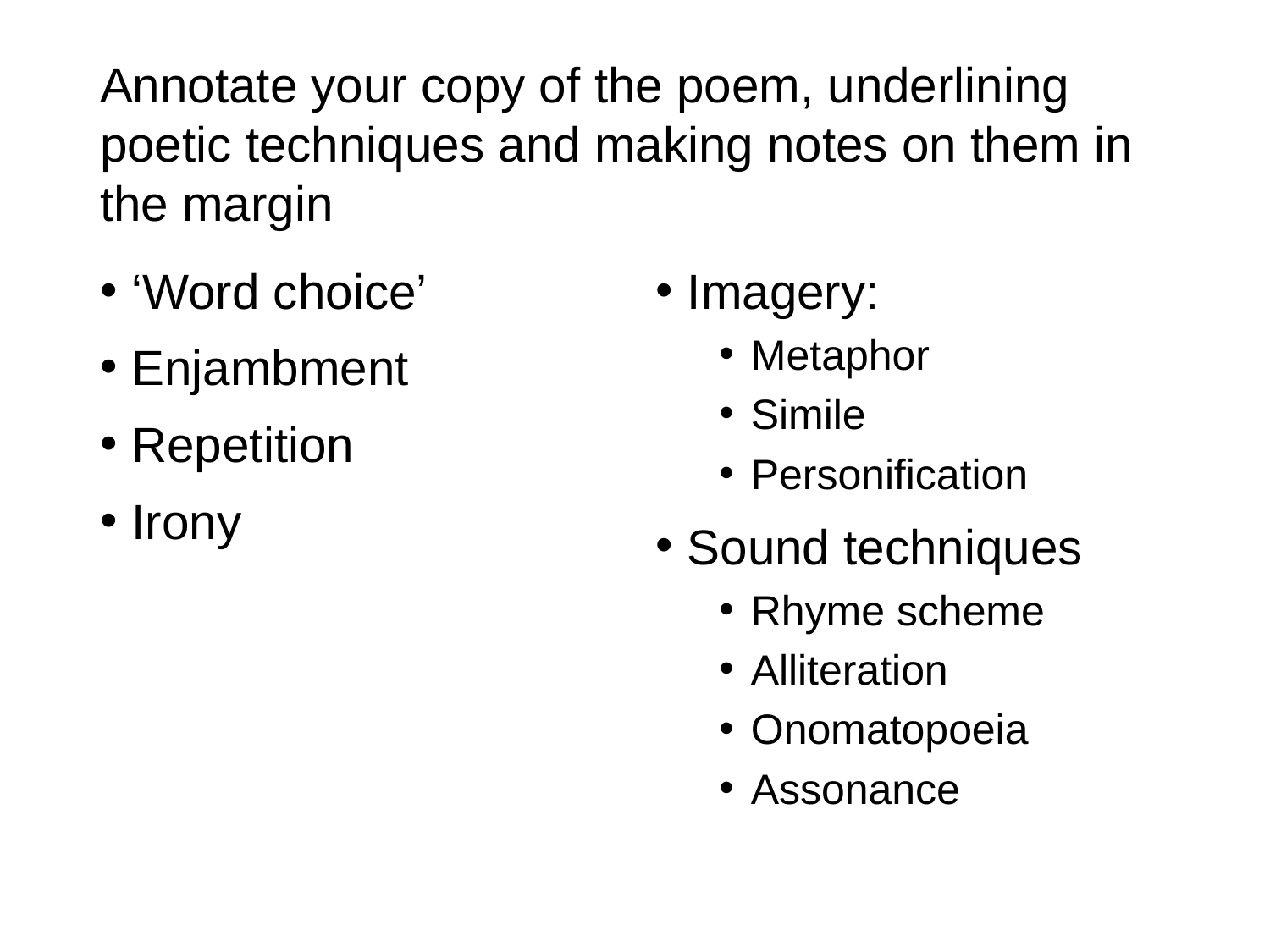

# Annotate your copy of the poem, underlining poetic techniques and making notes on them in the margin
‘Word choice’
Enjambment
Repetition
Irony

Imagery:
Metaphor
Simile
Personification
Sound techniques
Rhyme scheme
Alliteration
Onomatopoeia
Assonance